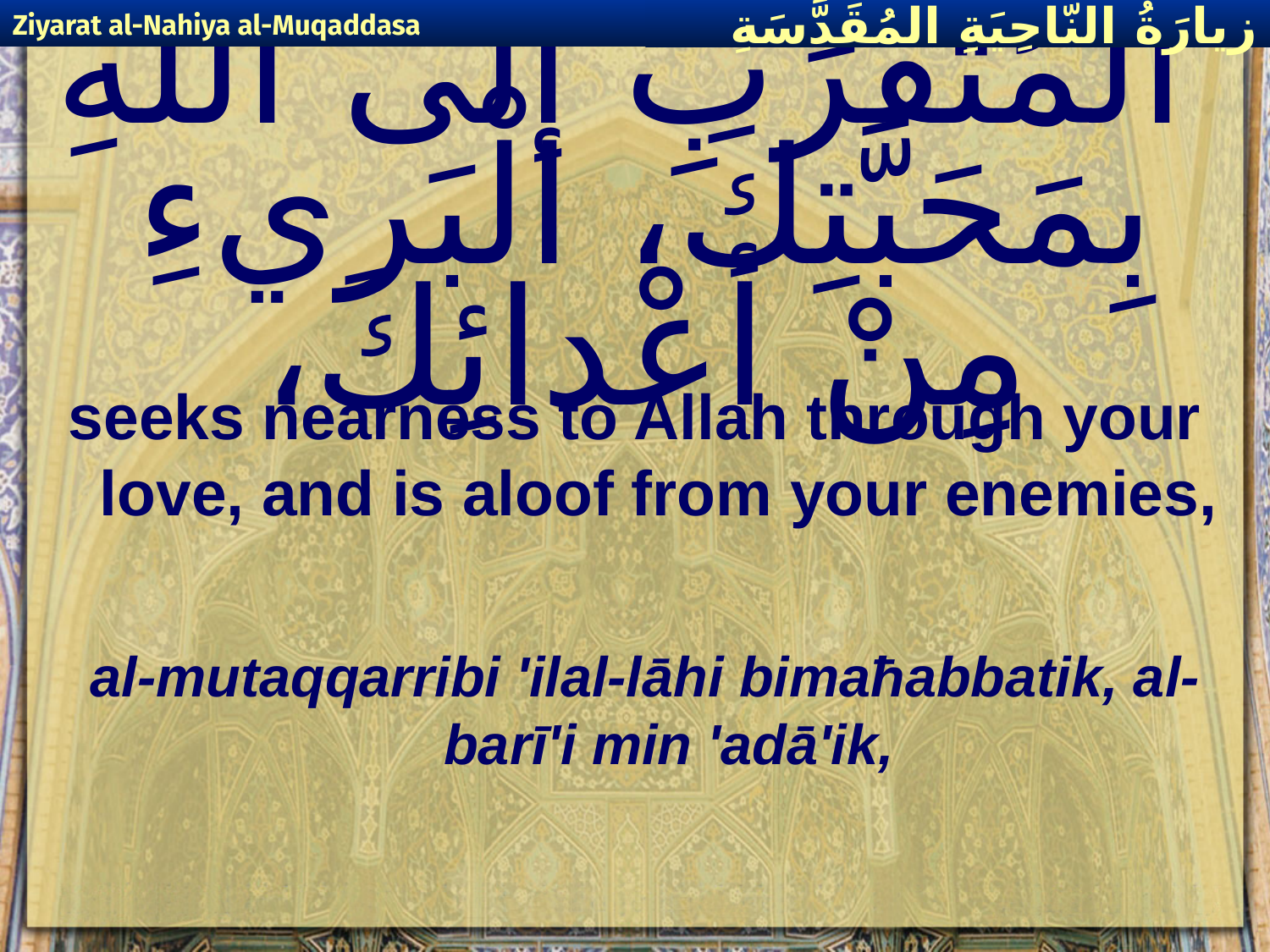

Ziyarat al-Nahiya al-Muqaddasa
زيارَةُ النّاحِيَةِ ال‍مُقَدَّسَةِ
# الْمُتَقَرِّبِ إلَى اللهِ بِمَحَبَّتِكَ، الْبَريءِ مِنْ أعْدائِكَ،
seeks nearness to Allah through your love, and is aloof from your enemies,
al-mutaqqarribi 'ilal-lāhi bimaħabbatik, al-barī'i min 'adā'ik,